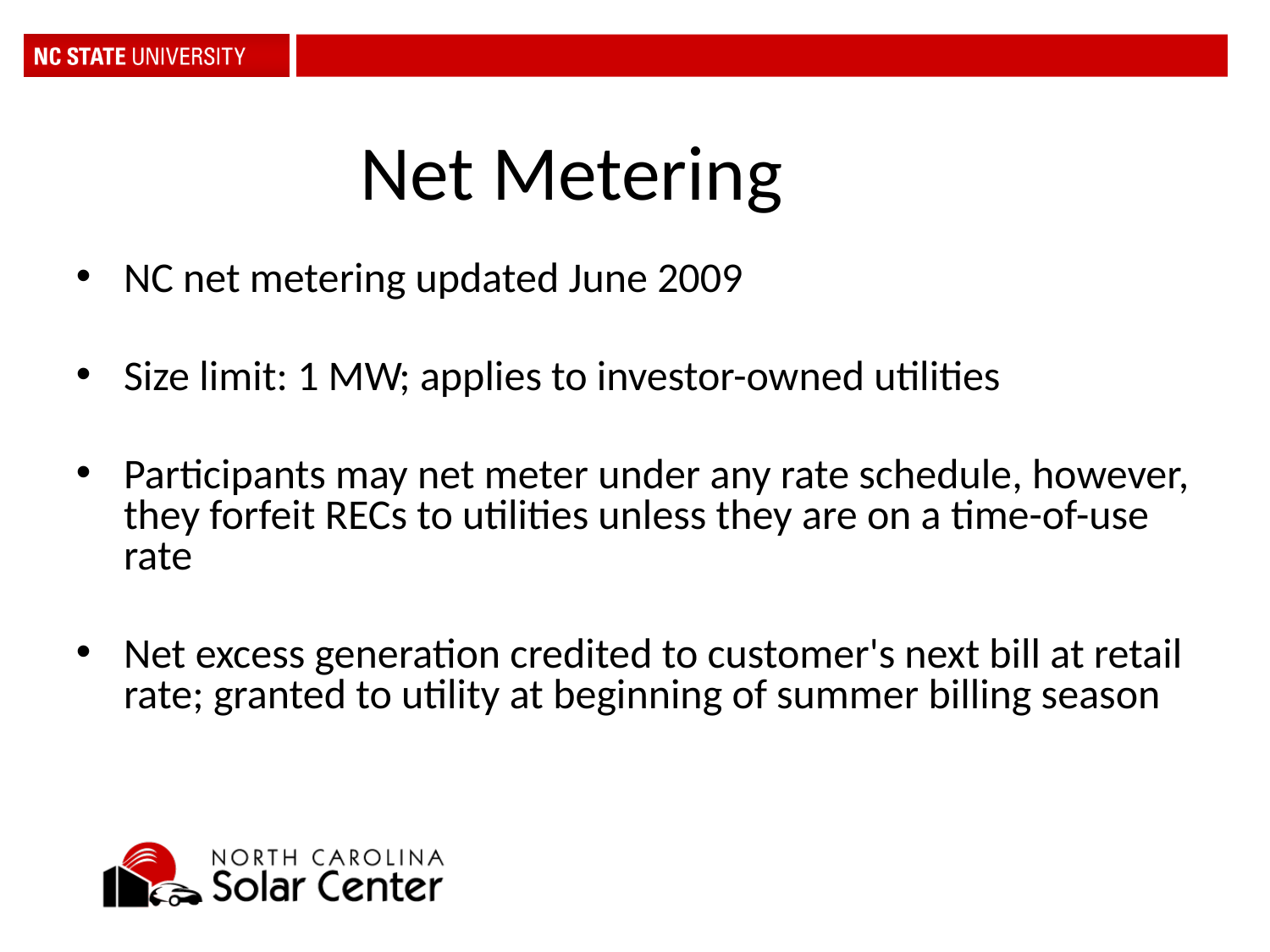

Net Metering
NC net metering updated June 2009

Size limit: 1 MW; applies to investor-owned utilities

Participants may net meter under any rate schedule, however, they forfeit RECs to utilities unless they are on a time-of-use rate

Net excess generation credited to customer's next bill at retail rate; granted to utility at beginning of summer billing season